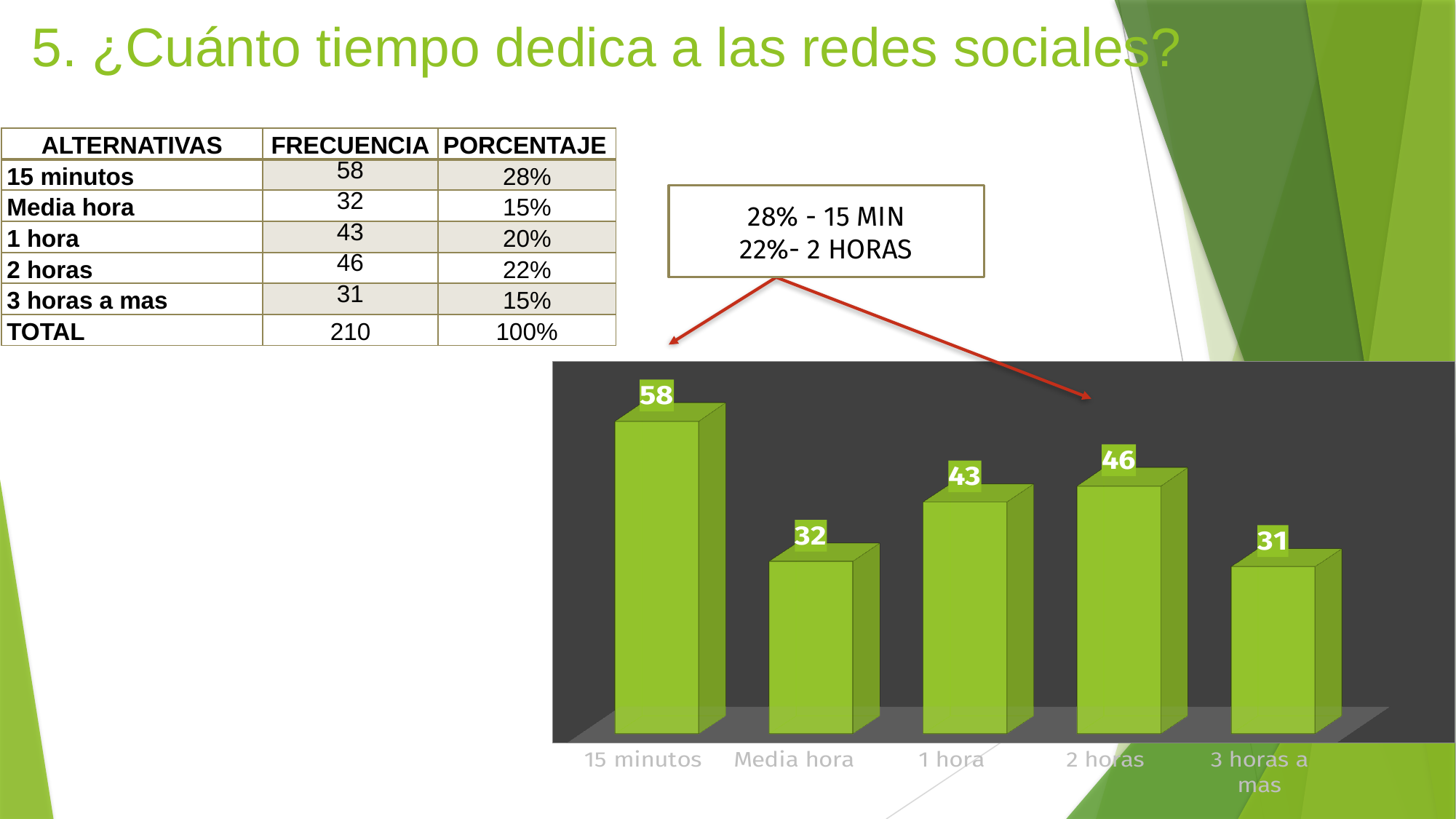

# 5. ¿Cuánto tiempo dedica a las redes sociales?
| ALTERNATIVAS | FRECUENCIA | PORCENTAJE |
| --- | --- | --- |
| 15 minutos | 58 | 28% |
| Media hora | 32 | 15% |
| 1 hora | 43 | 20% |
| 2 horas | 46 | 22% |
| 3 horas a mas | 31 | 15% |
| TOTAL | 210 | 100% |
28% - 15 MIN
22%- 2 HORAS

[unsupported chart]